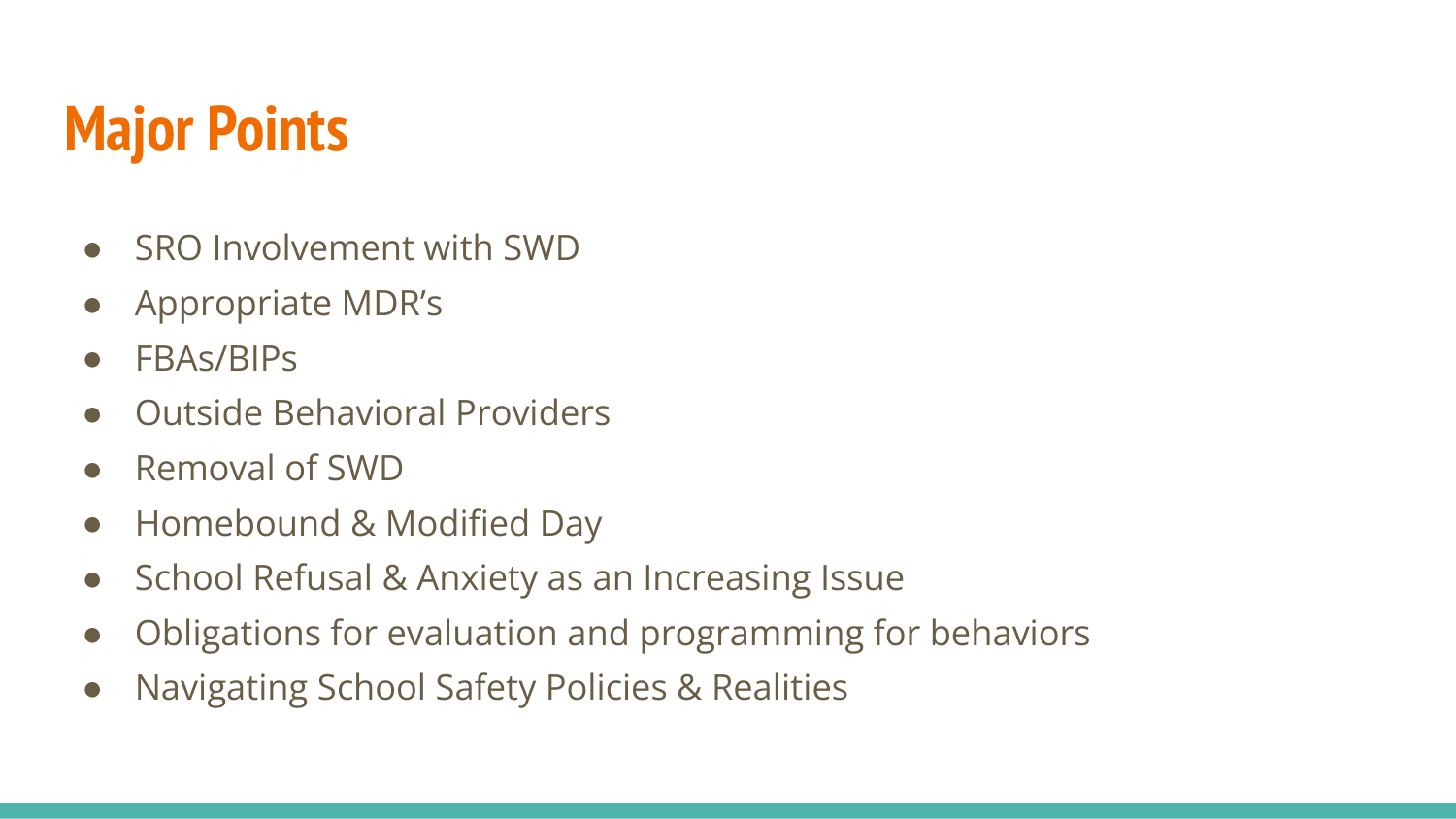

# Major Points
SRO Involvement with SWD
Appropriate MDR’s
FBAs/BIPs
Outside Behavioral Providers
Removal of SWD
Homebound & Modified Day
School Refusal & Anxiety as an Increasing Issue
Obligations for evaluation and programming for behaviors
Navigating School Safety Policies & Realities